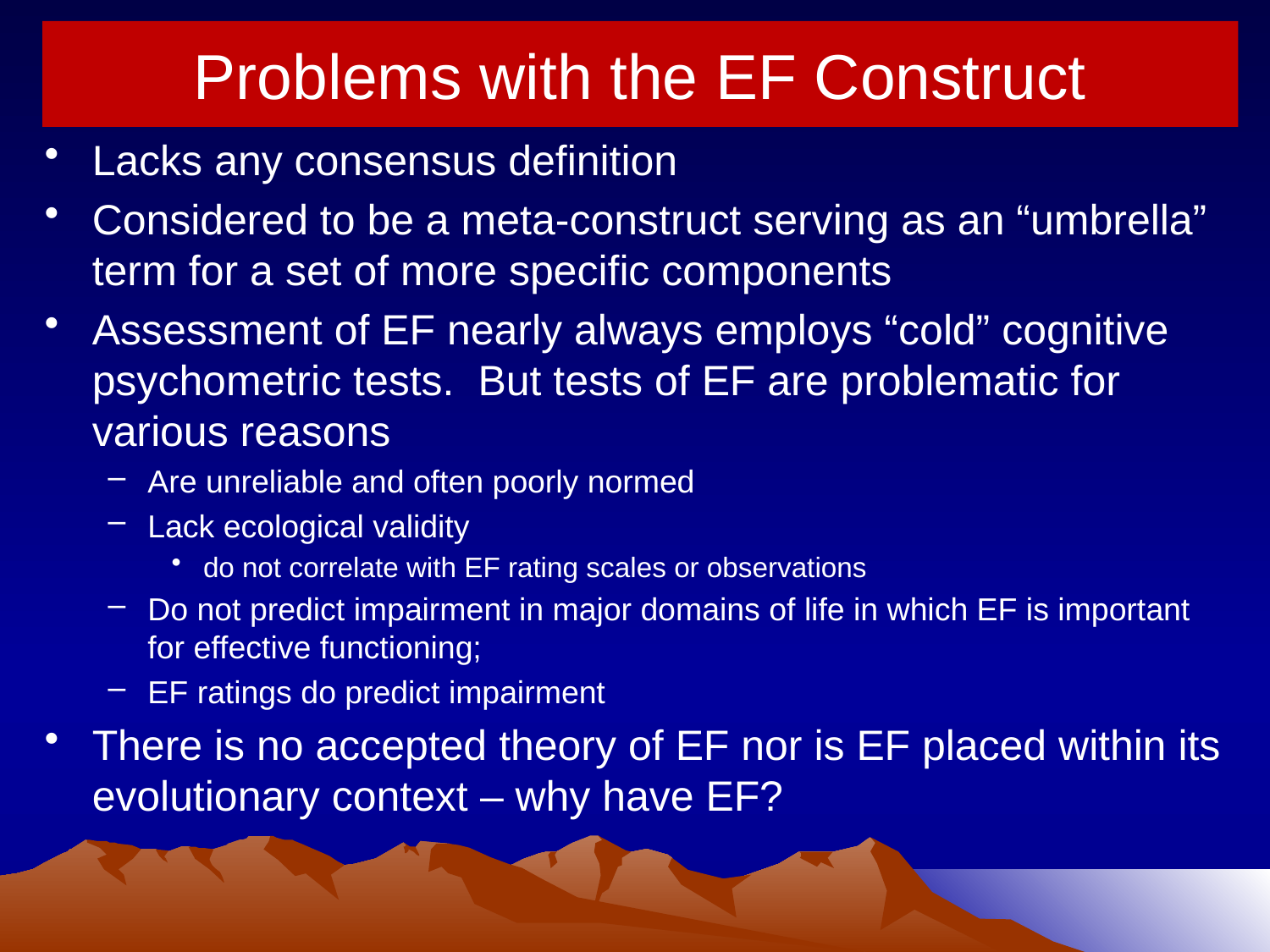

# Problems with the EF Construct
Lacks any consensus definition
Considered to be a meta-construct serving as an “umbrella” term for a set of more specific components
Assessment of EF nearly always employs “cold” cognitive psychometric tests.  But tests of EF are problematic for various reasons
Are unreliable and often poorly normed
Lack ecological validity
do not correlate with EF rating scales or observations
Do not predict impairment in major domains of life in which EF is important for effective functioning;
EF ratings do predict impairment
There is no accepted theory of EF nor is EF placed within its evolutionary context – why have EF?